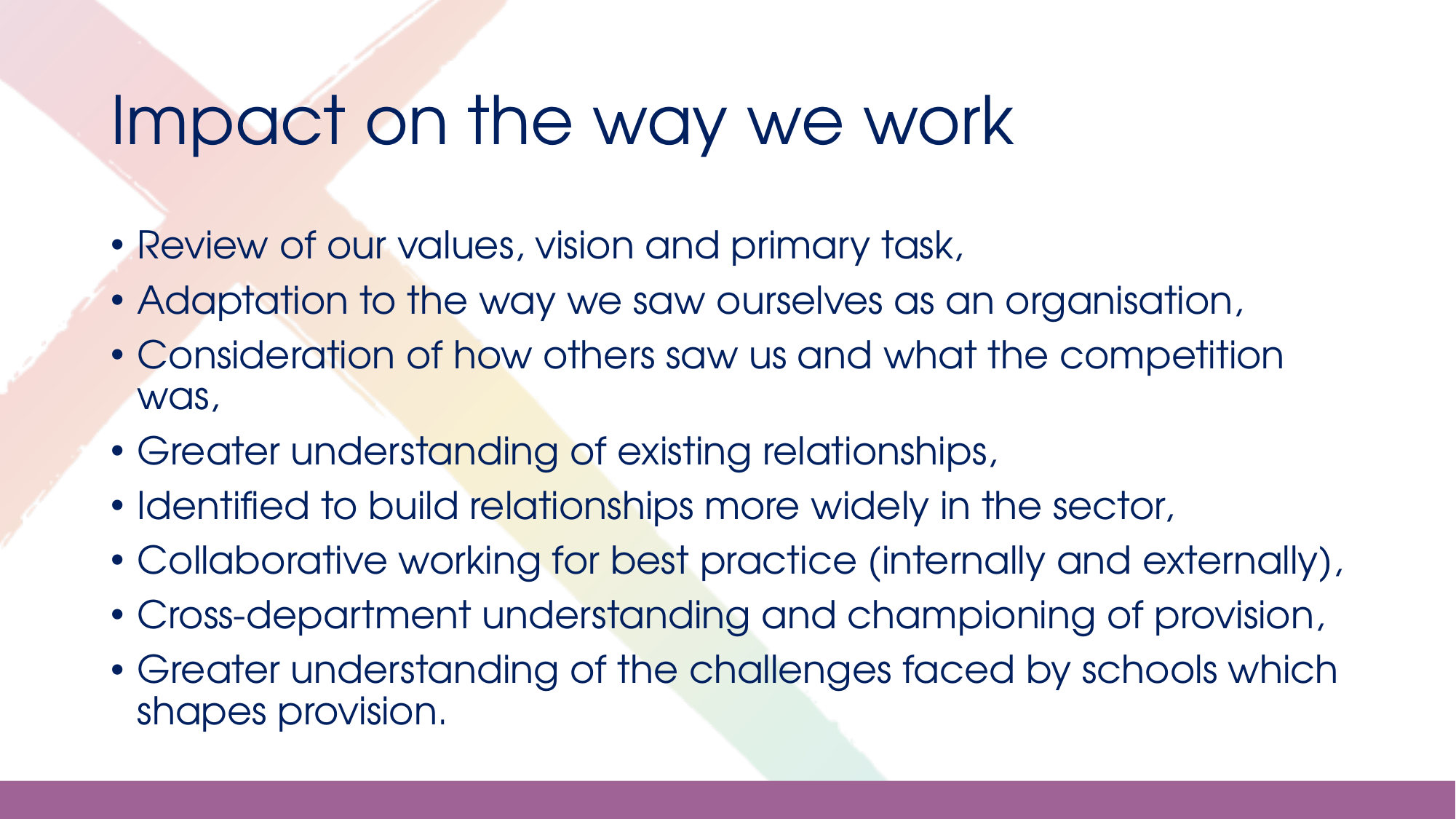

# Impact on the way we work
Review of our values, vision and primary task,
Adaptation to the way we saw ourselves as an organisation,
Consideration of how others saw us and what the competition was,
Greater understanding of existing relationships,
Identified to build relationships more widely in the sector,
Collaborative working for best practice (internally and externally),
Cross-department understanding and championing of provision,
Greater understanding of the challenges faced by schools which shapes provision.